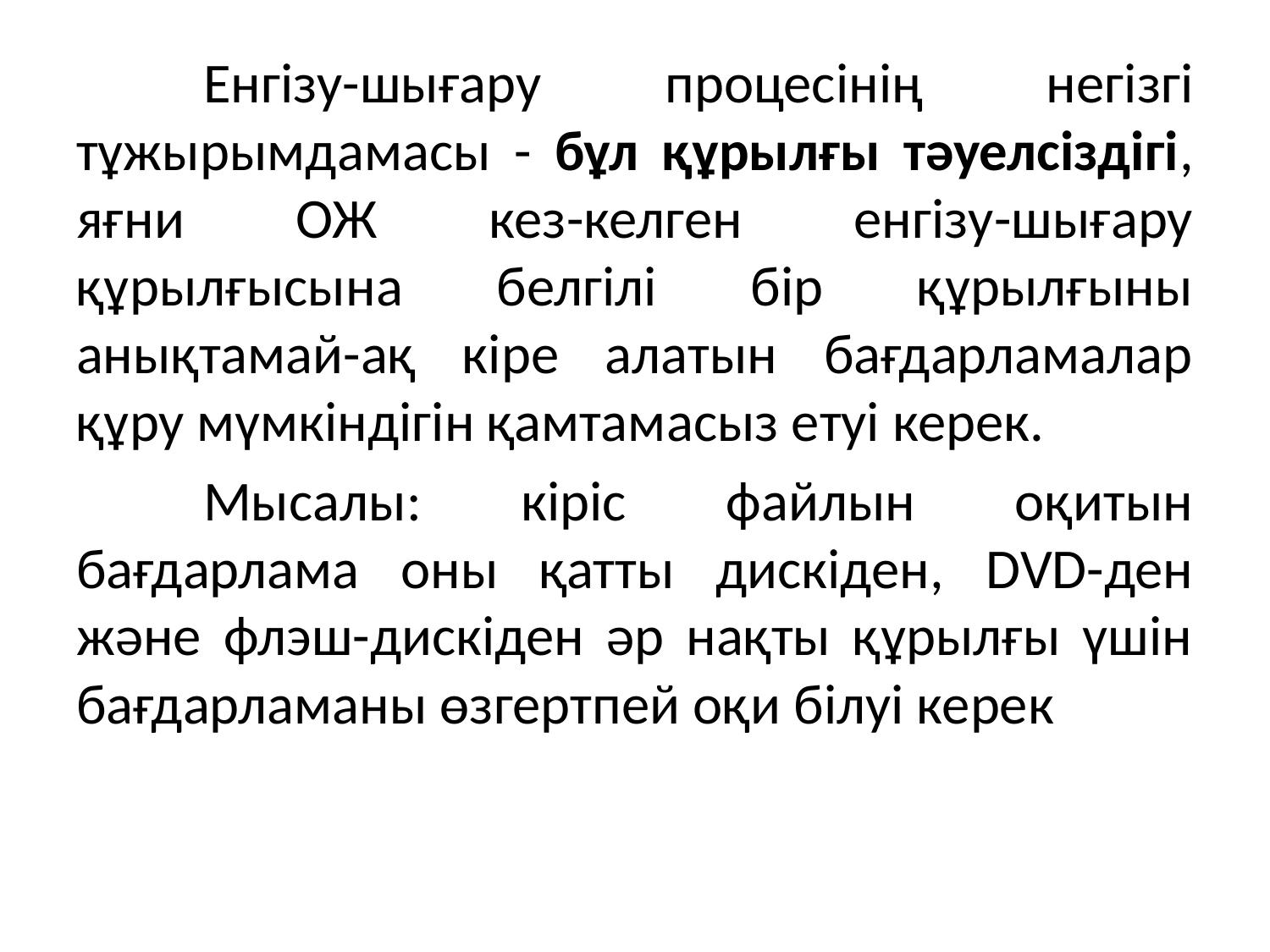

Енгізу-шығару процесінің негізгі тұжырымдамасы - бұл құрылғы тәуелсіздігі, яғни ОЖ кез-келген енгізу-шығару құрылғысына белгілі бір құрылғыны анықтамай-ақ кіре алатын бағдарламалар құру мүмкіндігін қамтамасыз етуі керек.
	Мысалы: кіріс файлын оқитын бағдарлама оны қатты дискіден, DVD-ден және флэш-дискіден әр нақты құрылғы үшін бағдарламаны өзгертпей оқи білуі керек